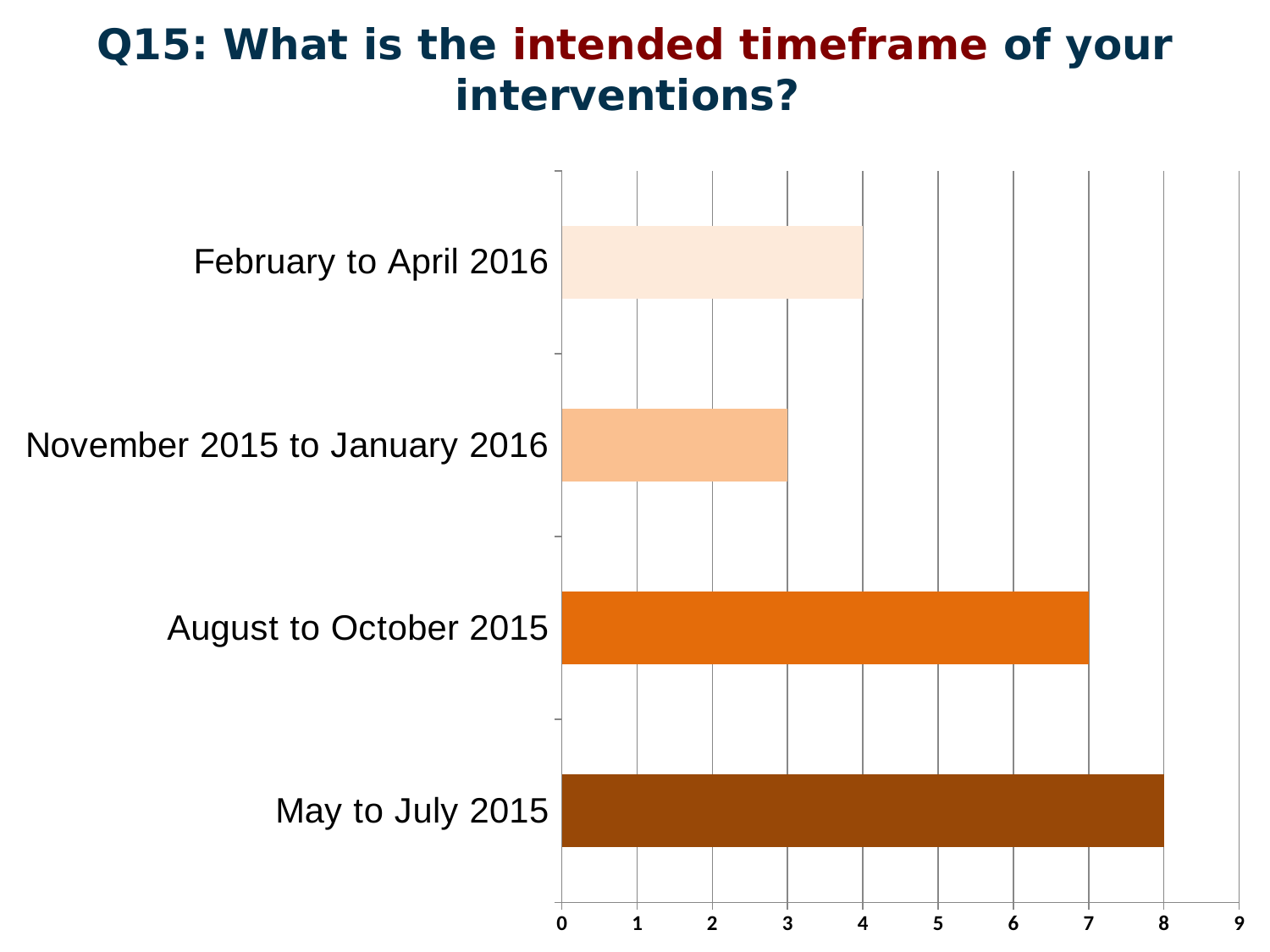

Q15: What is the intended timeframe of your interventions?

[unsupported chart]